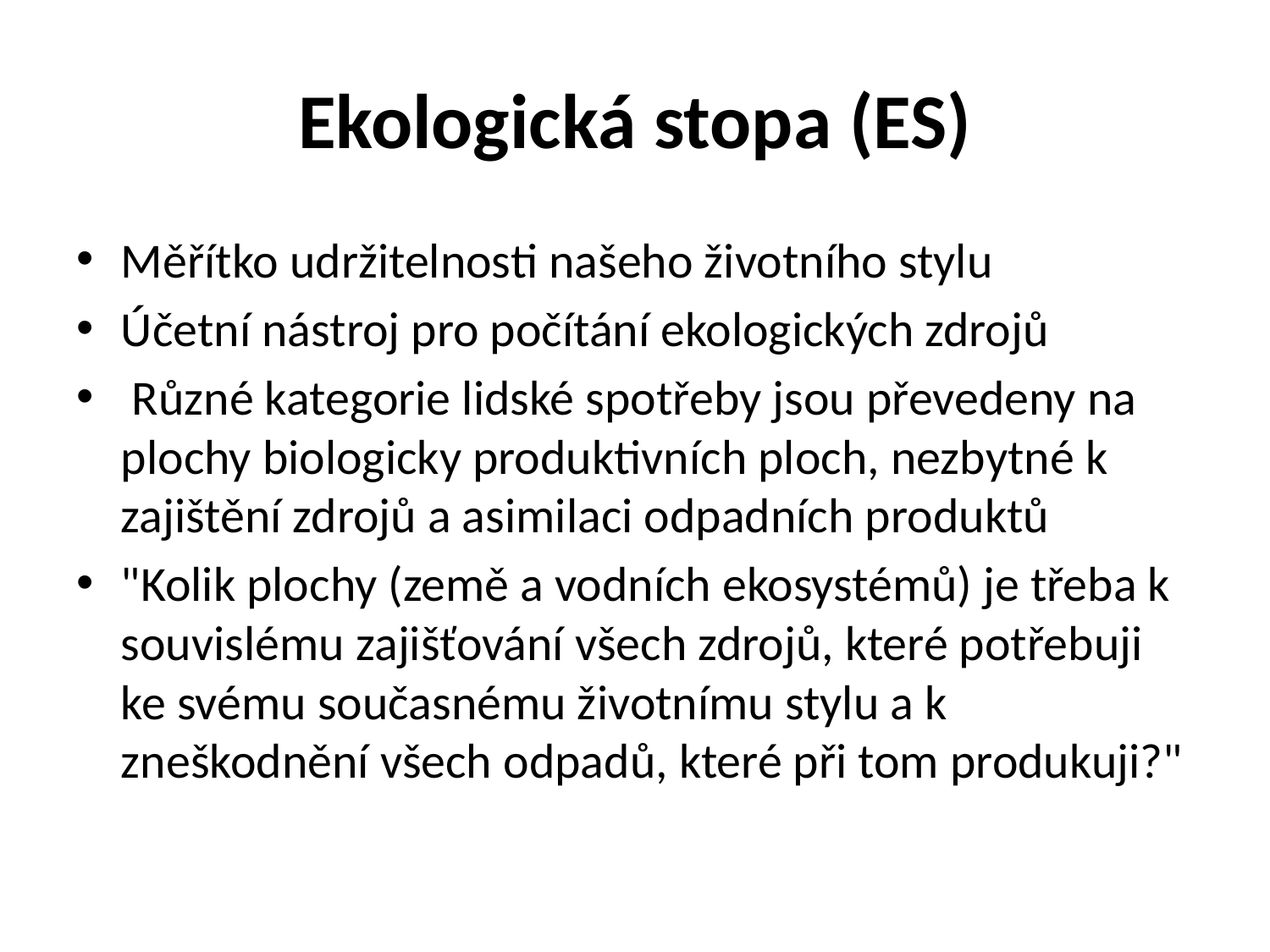

# Ekologická stopa (ES)
Měřítko udržitelnosti našeho životního stylu
Účetní nástroj pro počítání ekologických zdrojů
 Různé kategorie lidské spotřeby jsou převedeny na plochy biologicky produktivních ploch, nezbytné k zajištění zdrojů a asimilaci odpadních produktů
"Kolik plochy (země a vodních ekosystémů) je třeba k souvislému zajišťování všech zdrojů, které potřebuji ke svému současnému životnímu stylu a k zneškodnění všech odpadů, které při tom produkuji?"